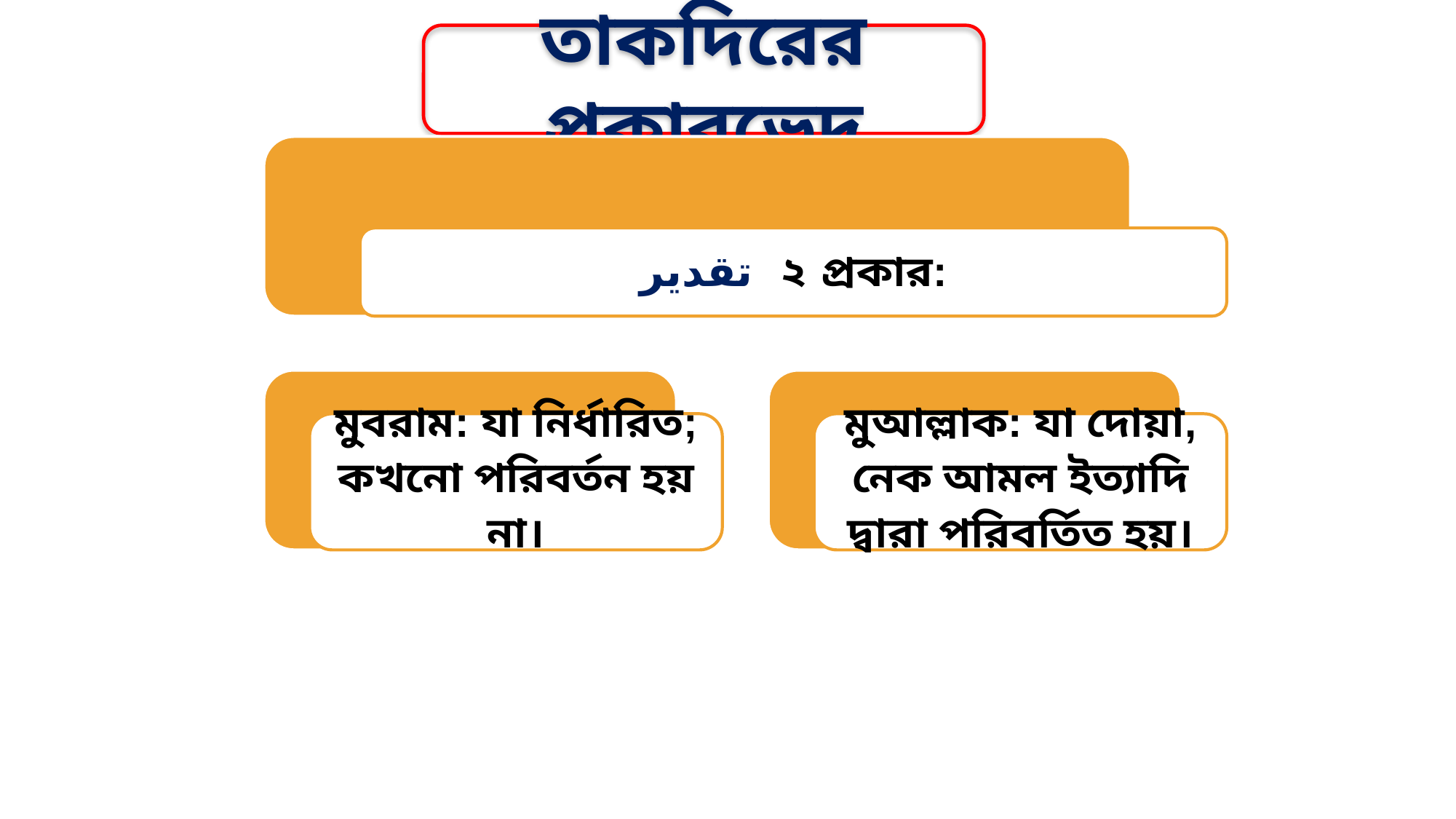

তাকদিরের প্রকারভেদ
تقدير  ২ প্রকার:
মুবরাম: যা নির্ধারিত; কখনো পরিবর্তন হয় না।
মুআল্লাক: যা দোয়া, নেক আমল ইত্যাদি দ্বারা পরিবর্তিত হয়।